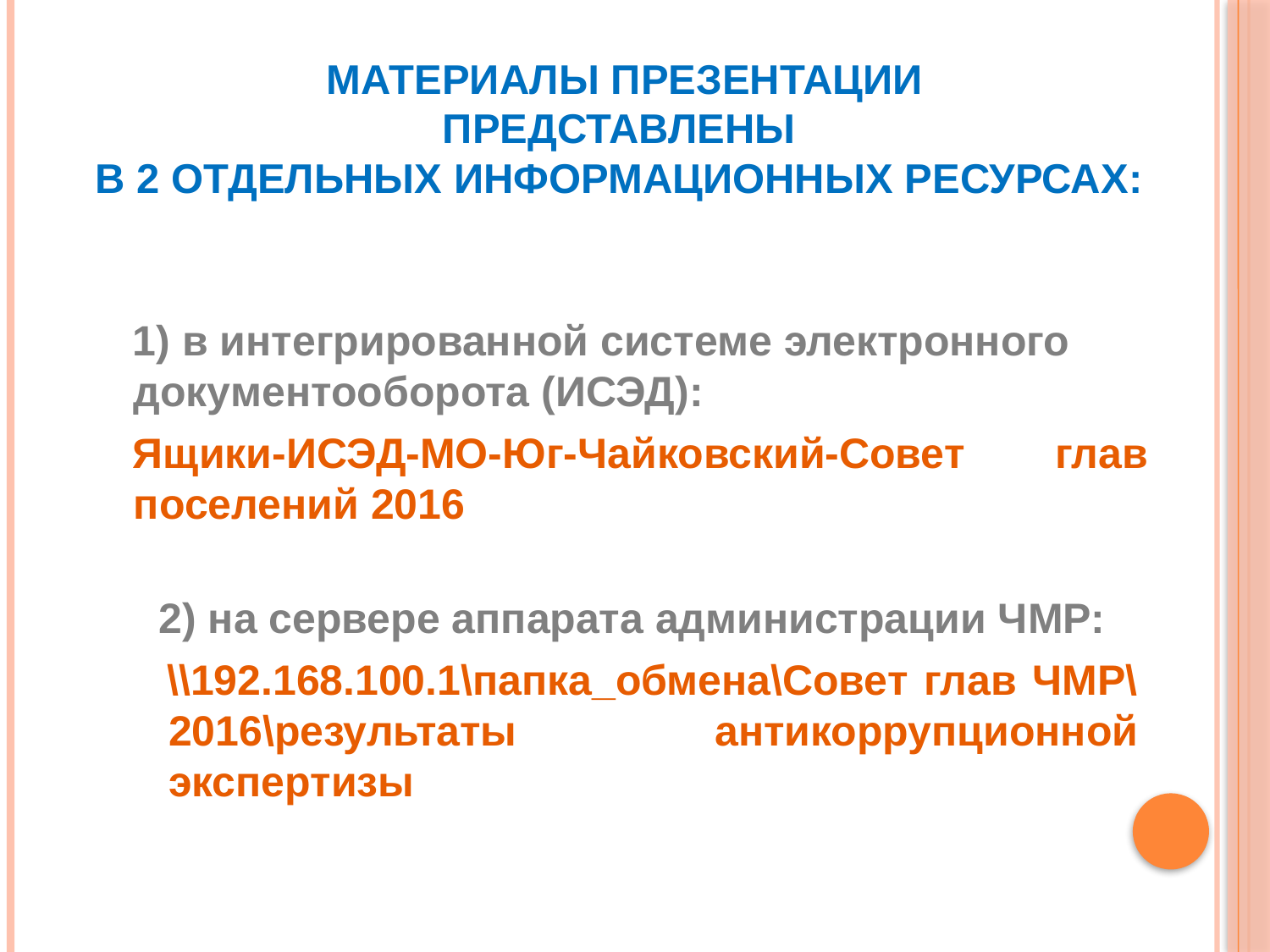

# Материалы презентации представлены в 2 отдельных информационных ресурсах:
1) в интегрированной системе электронного документооборота (ИСЭД):
Ящики-ИСЭД-МО-Юг-Чайковский-Совет глав поселений 2016

2) на сервере аппарата администрации ЧМР:
\\192.168.100.1\папка_обмена\Совет глав ЧМР\2016\результаты антикоррупционной экспертизы